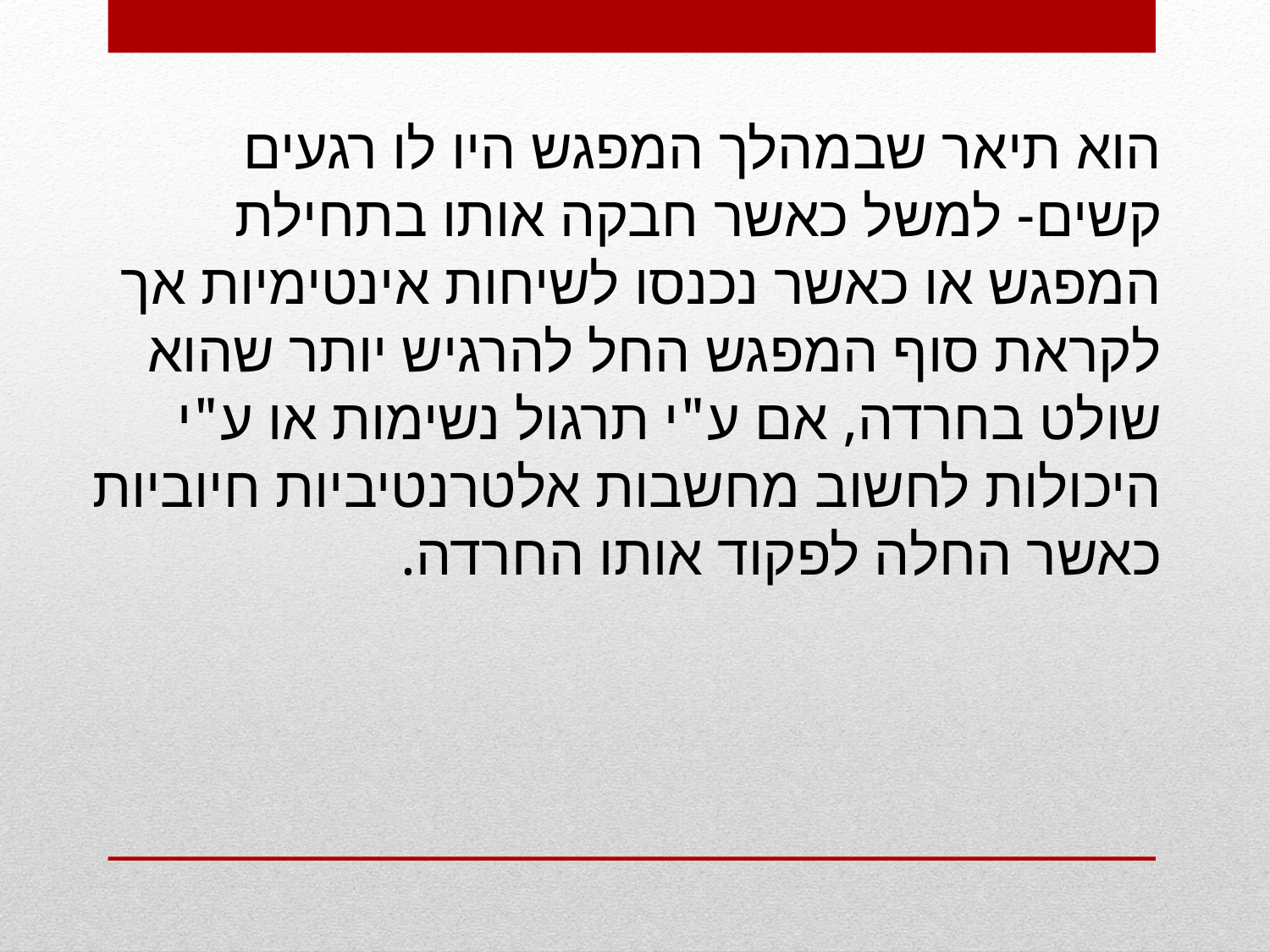

הוא תיאר שבמהלך המפגש היו לו רגעים קשים- למשל כאשר חבקה אותו בתחילת המפגש או כאשר נכנסו לשיחות אינטימיות אך לקראת סוף המפגש החל להרגיש יותר שהוא שולט בחרדה, אם ע"י תרגול נשימות או ע"י היכולות לחשוב מחשבות אלטרנטיביות חיוביות כאשר החלה לפקוד אותו החרדה.